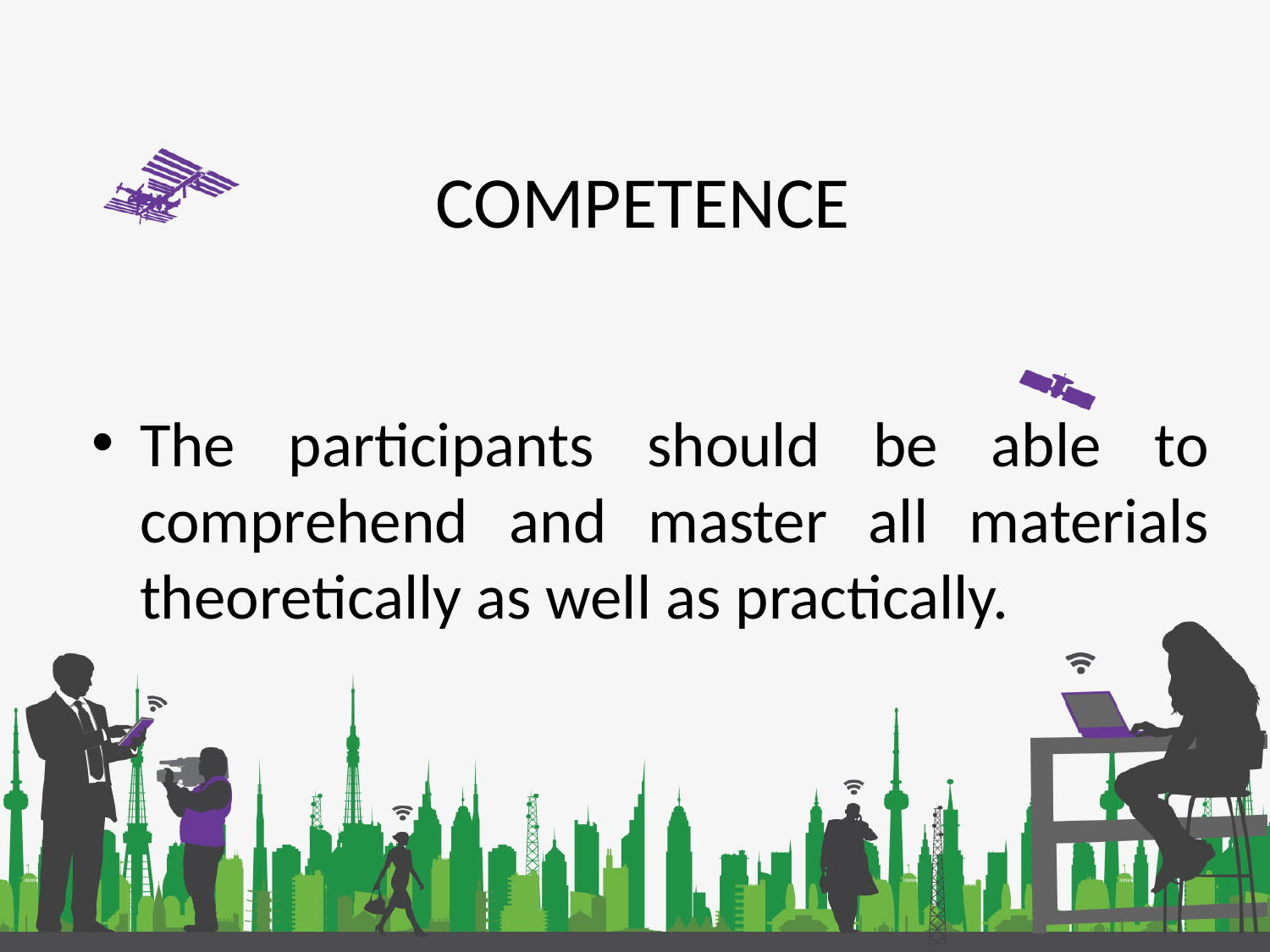

# COMPETENCE
The participants should be able to comprehend and master all materials theoretically as well as practically.